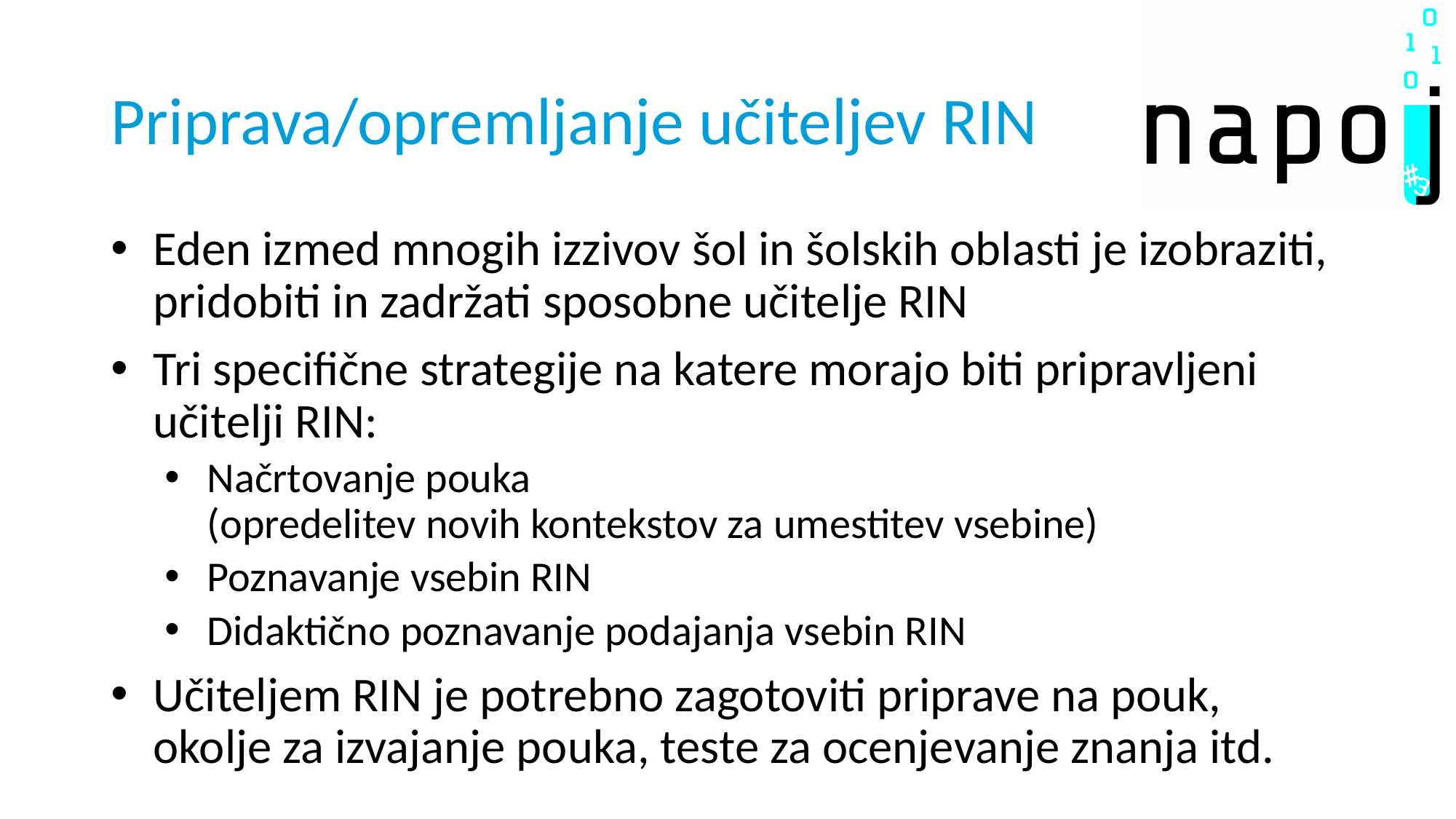

# Priprava/opremljanje učiteljev RIN
Eden izmed mnogih izzivov šol in šolskih oblasti je izobraziti, pridobiti in zadržati sposobne učitelje RIN
Tri specifične strategije na katere morajo biti pripravljeni učitelji RIN:
Načrtovanje pouka
(opredelitev novih kontekstov za umestitev vsebine)
Poznavanje vsebin RIN
Didaktično poznavanje podajanja vsebin RIN
Učiteljem RIN je potrebno zagotoviti priprave na pouk, okolje za izvajanje pouka, teste za ocenjevanje znanja itd.